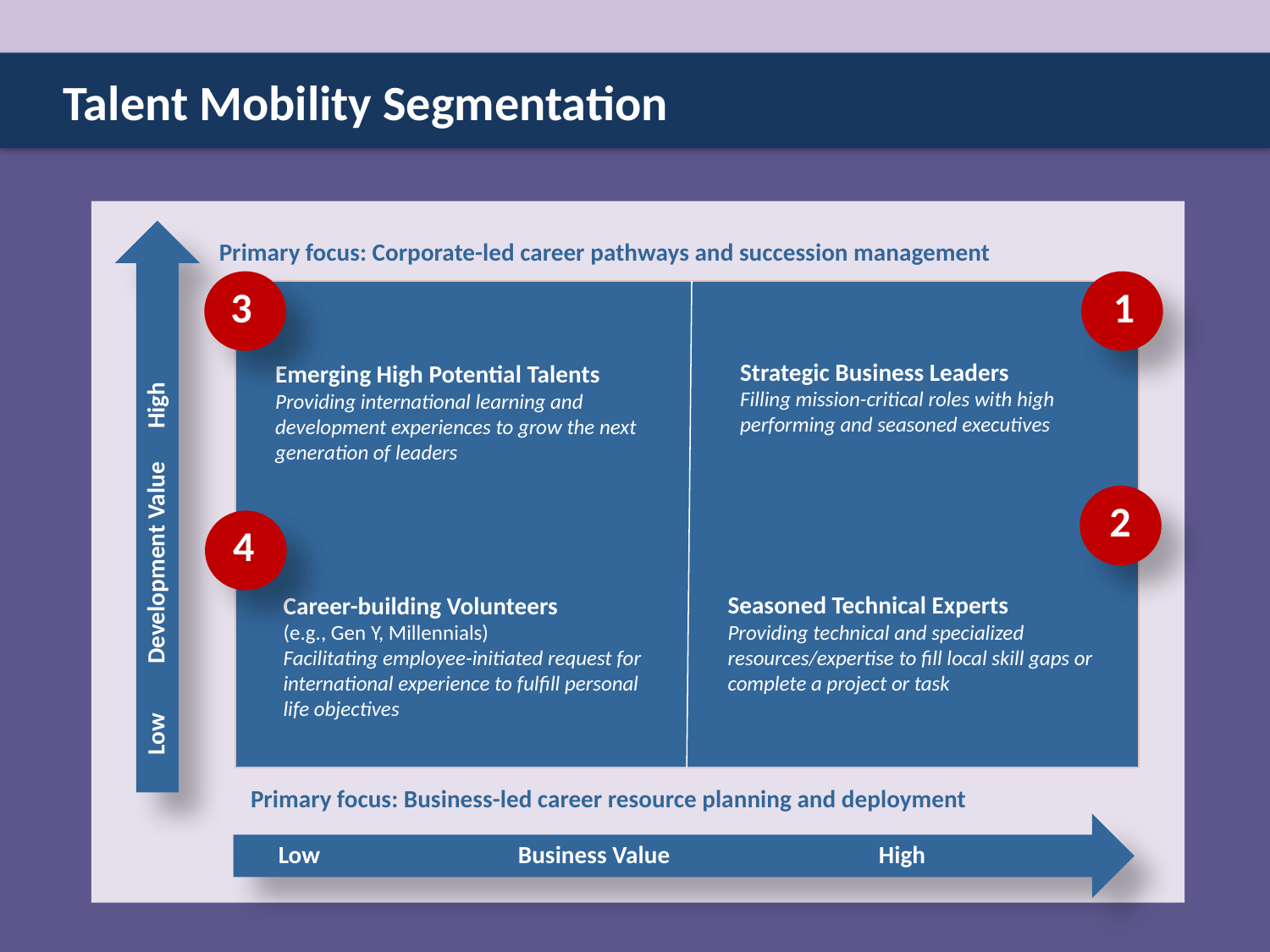

Talent Mobility Segmentation
Talent Mobility Segmentation

Primary focus: Corporate-led career pathways and succession management

3
1
|  |  |
| --- | --- |
|  |  |
Strategic Business Leaders
Filling mission-critical roles with high performing and seasoned executives
Emerging High Potential Talents
Providing international learning and development experiences to grow the next generation of leaders

 2
Low         Development Value      High

4

Seasoned Technical Experts
Providing technical and specialized resources/expertise to fill local skill gaps or complete a project or task
Career-building Volunteers
(e.g., Gen Y, Millennials)
Facilitating employee-initiated request for international experience to fulfill personal life objectives
Primary focus: Business-led career resource planning and deployment
Low                                    Business Value                                      High